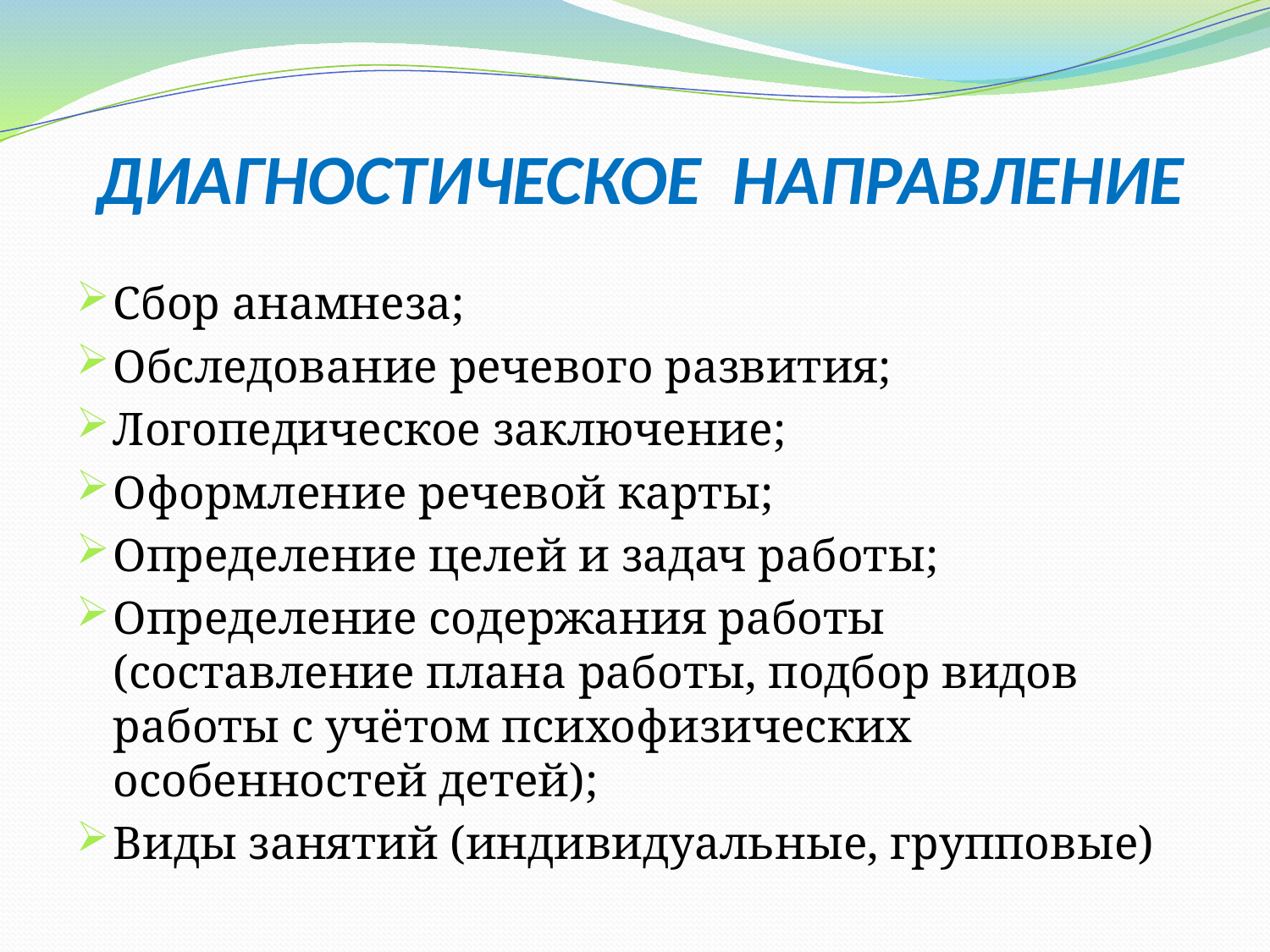

# ДИАГНОСТИЧЕСКОЕ  НАПРАВЛЕНИЕ
Сбор анамнеза;
Обследование речевого развития;
Логопедическое заключение;
Оформление речевой карты;
Определение целей и задач работы;
Определение содержания работы (составление плана работы, подбор видов работы с учётом психофизических особенностей детей);
Виды занятий (индивидуальные, групповые)